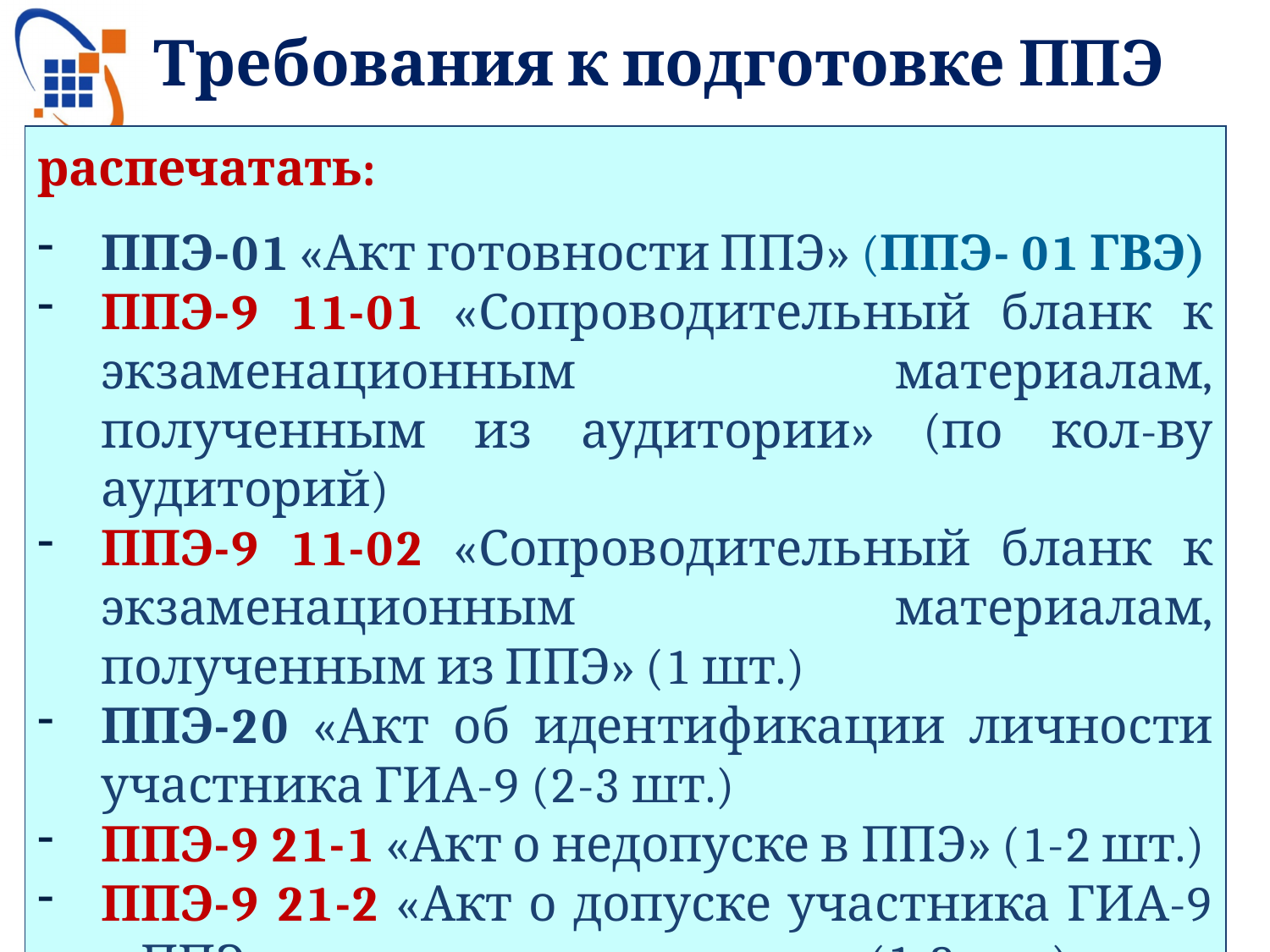

Требования к подготовке ППЭ
распечатать:

ППЭ-01 «Акт готовности ППЭ» (ППЭ- 01 ГВЭ)
ППЭ-9 11-01 «Сопроводительный бланк к экзаменационным материалам, полученным из аудитории» (по кол-ву аудиторий)
ППЭ-9 11-02 «Сопроводительный бланк к экзаменационным материалам, полученным из ППЭ» (1 шт.)
ППЭ-20 «Акт об идентификации личности участника ГИА-9 (2-3 шт.)
ППЭ-9 21-1 «Акт о недопуске в ППЭ» (1-2 шт.)
ППЭ-9 21-2 «Акт о допуске участника ГИА-9 в ППЭ после начала экзамена» (1-2 шт.)